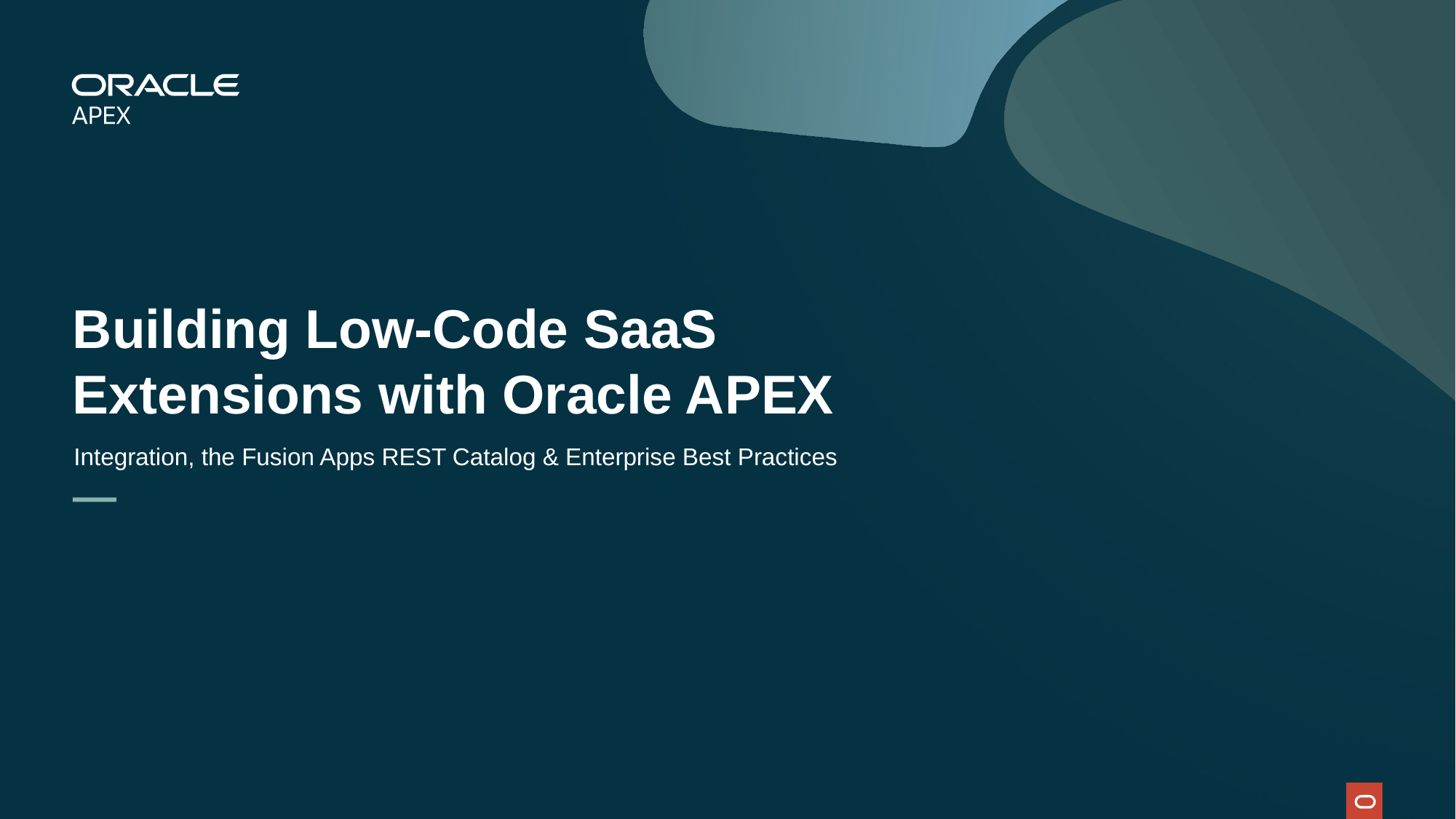

# Building Low-Code SaaS Extensions with Oracle APEX
Integration, the Fusion Apps REST Catalog & Enterprise Best Practices